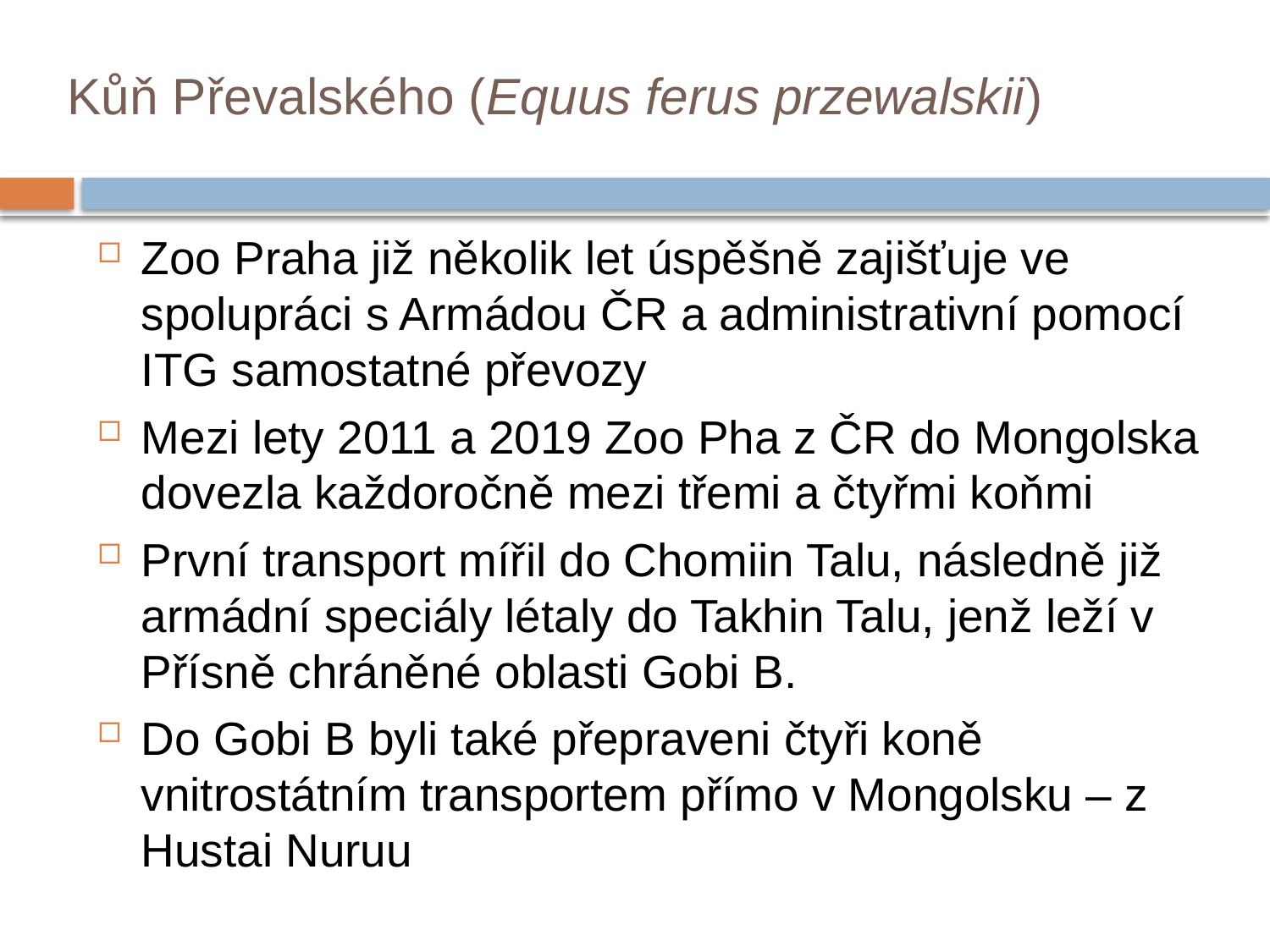

# Kůň Převalského (Equus ferus przewalskii)
Zoo Praha již několik let úspěšně zajišťuje ve spolupráci s Armádou ČR a administrativní pomocí ITG samostatné převozy
Mezi lety 2011 a 2019 Zoo Pha z ČR do Mongolska dovezla každoročně mezi třemi a čtyřmi koňmi
První transport mířil do Chomiin Talu, následně již armádní speciály létaly do Takhin Talu, jenž leží v Přísně chráněné oblasti Gobi B.
Do Gobi B byli také přepraveni čtyři koně vnitrostátním transportem přímo v Mongolsku – z Hustai Nuruu